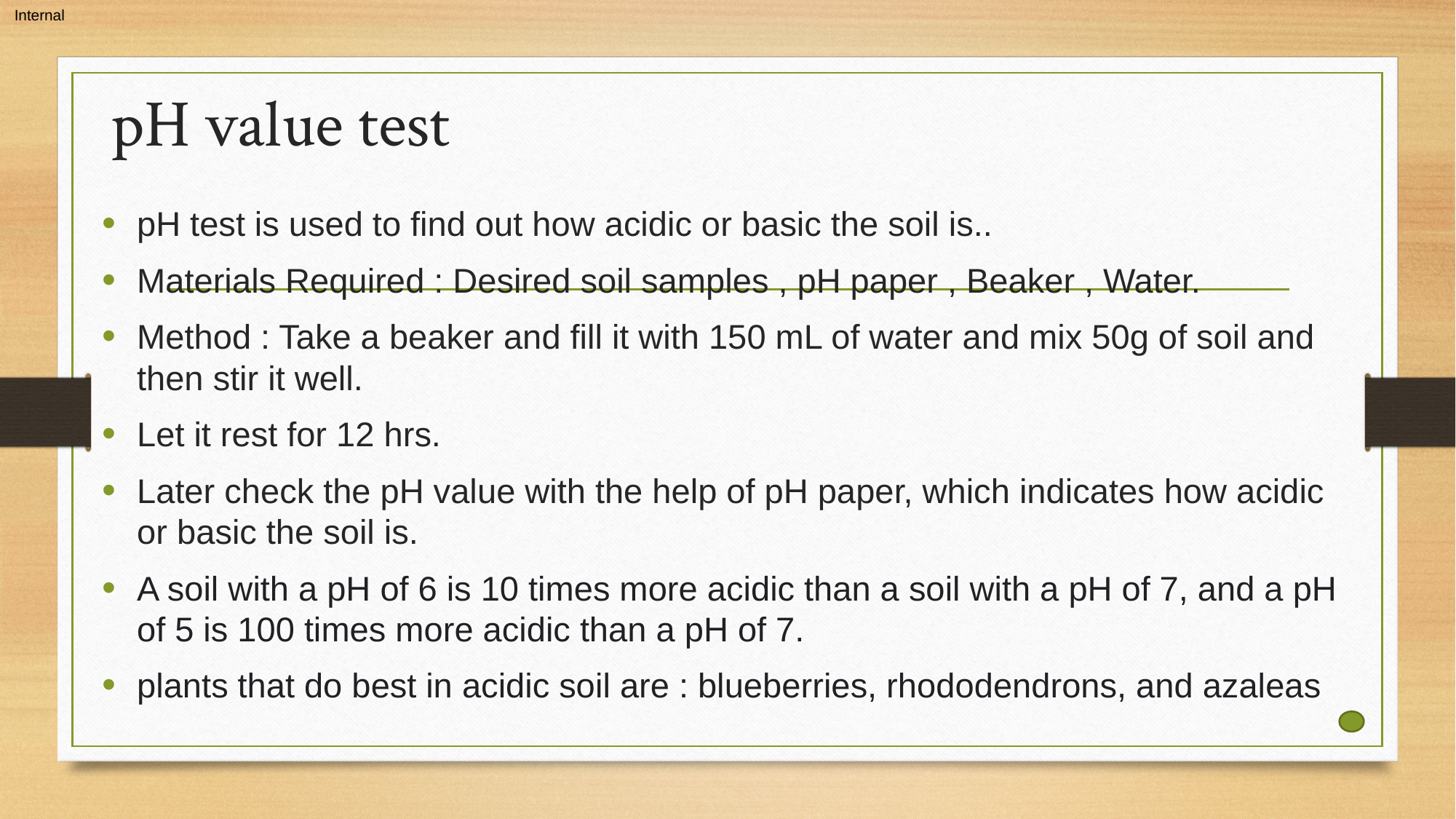

# pH value test
pH test is used to find out how acidic or basic the soil is..
Materials Required : Desired soil samples , pH paper , Beaker , Water.
Method : Take a beaker and fill it with 150 mL of water and mix 50g of soil and then stir it well.
Let it rest for 12 hrs.
Later check the pH value with the help of pH paper, which indicates how acidic or basic the soil is.
A soil with a pH of 6 is 10 times more acidic than a soil with a pH of 7, and a pH of 5 is 100 times more acidic than a pH of 7.
plants that do best in acidic soil are : blueberries, rhododendrons, and azaleas